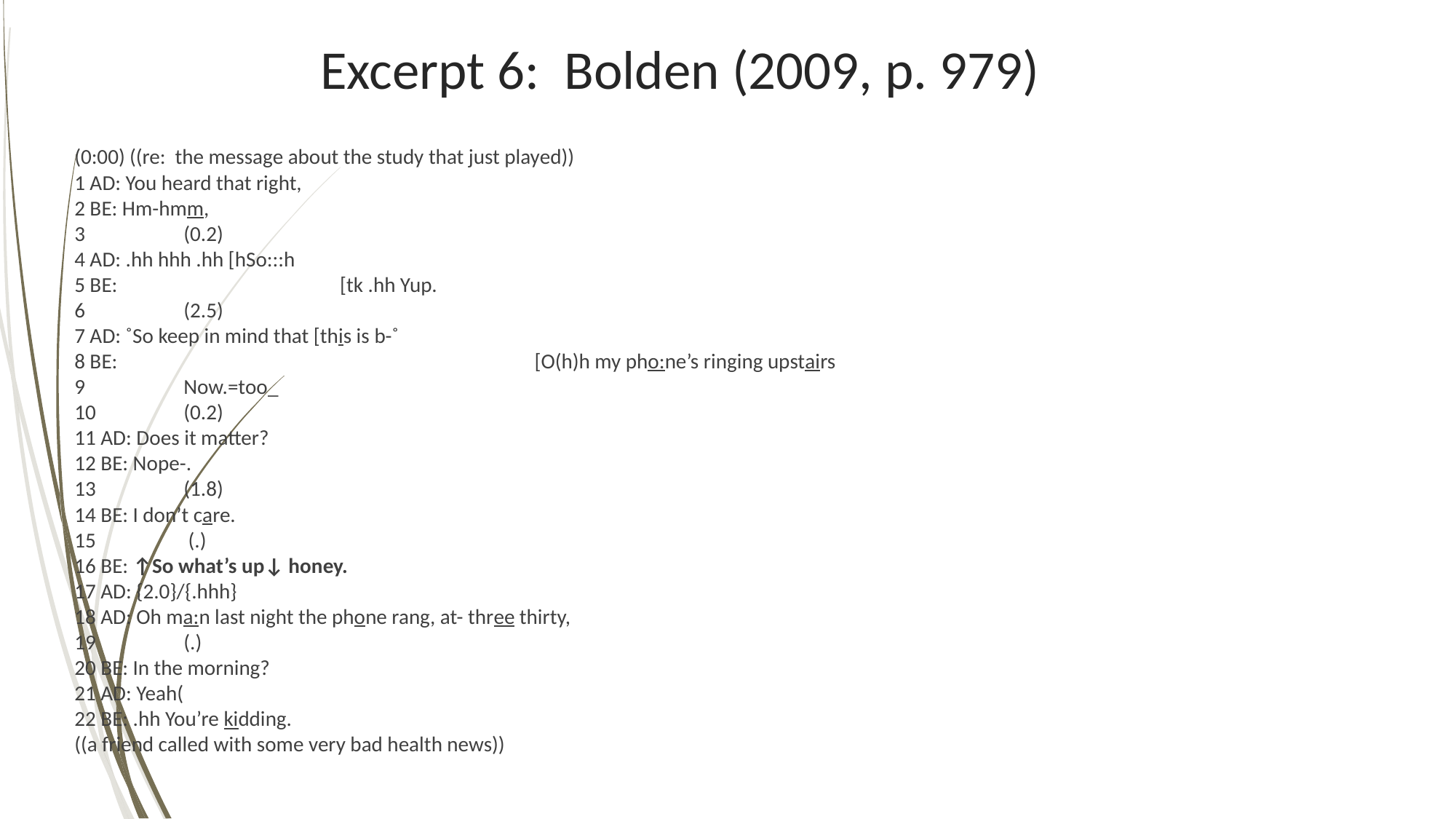

# Excerpt 6:  Bolden (2009, p. 979)
9
(0:00) ((re:  the message about the study that just played))
1 AD: You heard that right,
2 BE: Hm-hmm,
3 	(0.2)
4 AD: .hh hhh .hh [hSo:::h
5 BE: 		          [tk .hh Yup.
6	(2.5)
7 AD: ˚So keep in mind that [this is b-˚
8 BE: 				     [O(h)h my pho:ne’s ringing upstairs
9 	Now.=too_
10 	(0.2)
11 AD: Does it matter?
12 BE: Nope-.
13 	(1.8)
14 BE: I don’t care.
15	 (.)
16 BE: ↑So what’s up↓ honey.
17 AD: {2.0}/{.hhh}
18 AD: Oh ma:n last night the phone rang, at- three thirty,
19 	(.)
20 BE: In the morning?
21 AD: Yeah(
22 BE: .hh You’re kidding.
((a friend called with some very bad health news))